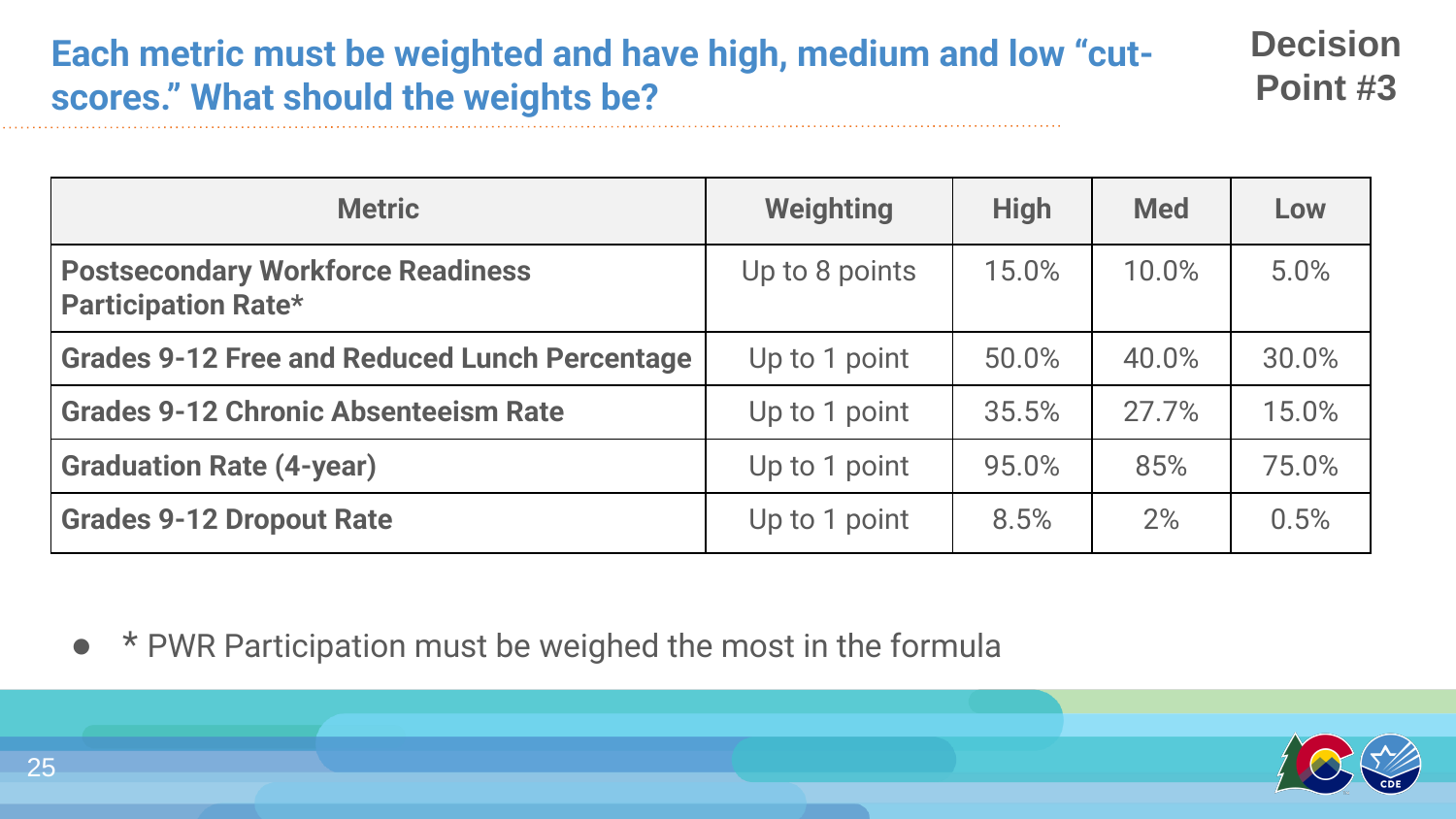

Decision Point #3
Each metric must be weighted and have high, medium and low “cut-scores.” What should the weights be?
| Metric | Weighting | High | Med | Low |
| --- | --- | --- | --- | --- |
| Postsecondary Workforce Readiness Participation Rate\* | Up to 8 points | 15.0% | 10.0% | 5.0% |
| Grades 9-12 Free and Reduced Lunch Percentage | Up to 1 point | 50.0% | 40.0% | 30.0% |
| Grades 9-12 Chronic Absenteeism Rate | Up to 1 point | 35.5% | 27.7% | 15.0% |
| Graduation Rate (4-year) | Up to 1 point | 95.0% | 85% | 75.0% |
| Grades 9-12 Dropout Rate | Up to 1 point | 8.5% | 2% | 0.5% |
* PWR Participation must be weighed the most in the formula